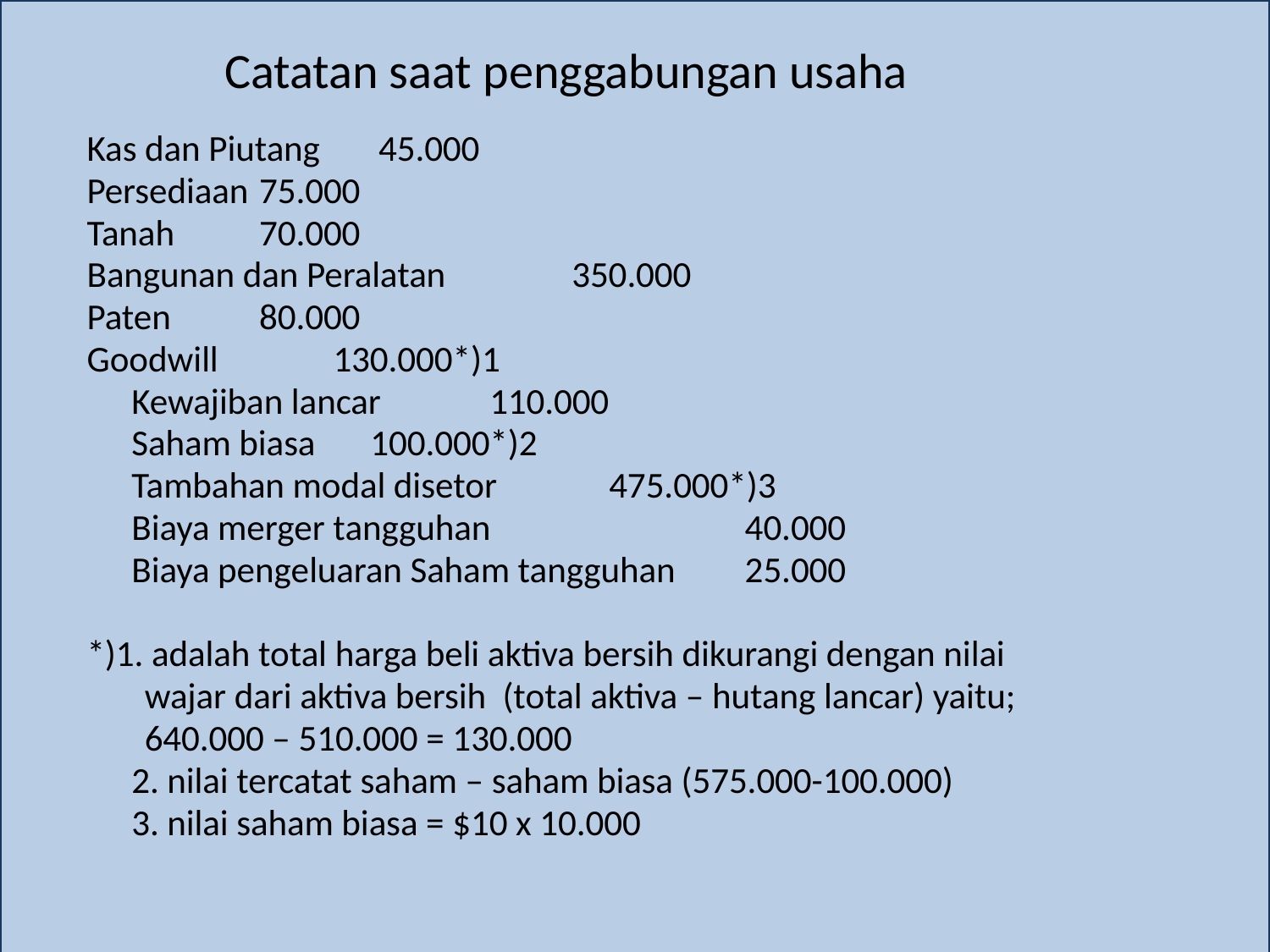

# Catatan saat penggabungan usaha
Kas dan Piutang			 45.000
Persediaan				 75.000
Tanah					 70.000
Bangunan dan Peralatan	          350.000
Paten					 80.000
Goodwill			          130.000*)1
		Kewajiban lancar				110.000
		Saham biasa					100.000*)2
		Tambahan modal disetor			475.000*)3
		Biaya merger tangguhan		  	  40.000
		Biaya pengeluaran Saham tangguhan 	  25.000

*)1. adalah total harga beli aktiva bersih dikurangi dengan nilai
       wajar dari aktiva bersih  (total aktiva – hutang lancar) yaitu;
       640.000 – 510.000 = 130.000
	2. nilai tercatat saham – saham biasa (575.000-100.000)
	3. nilai saham biasa = $10 x 10.000